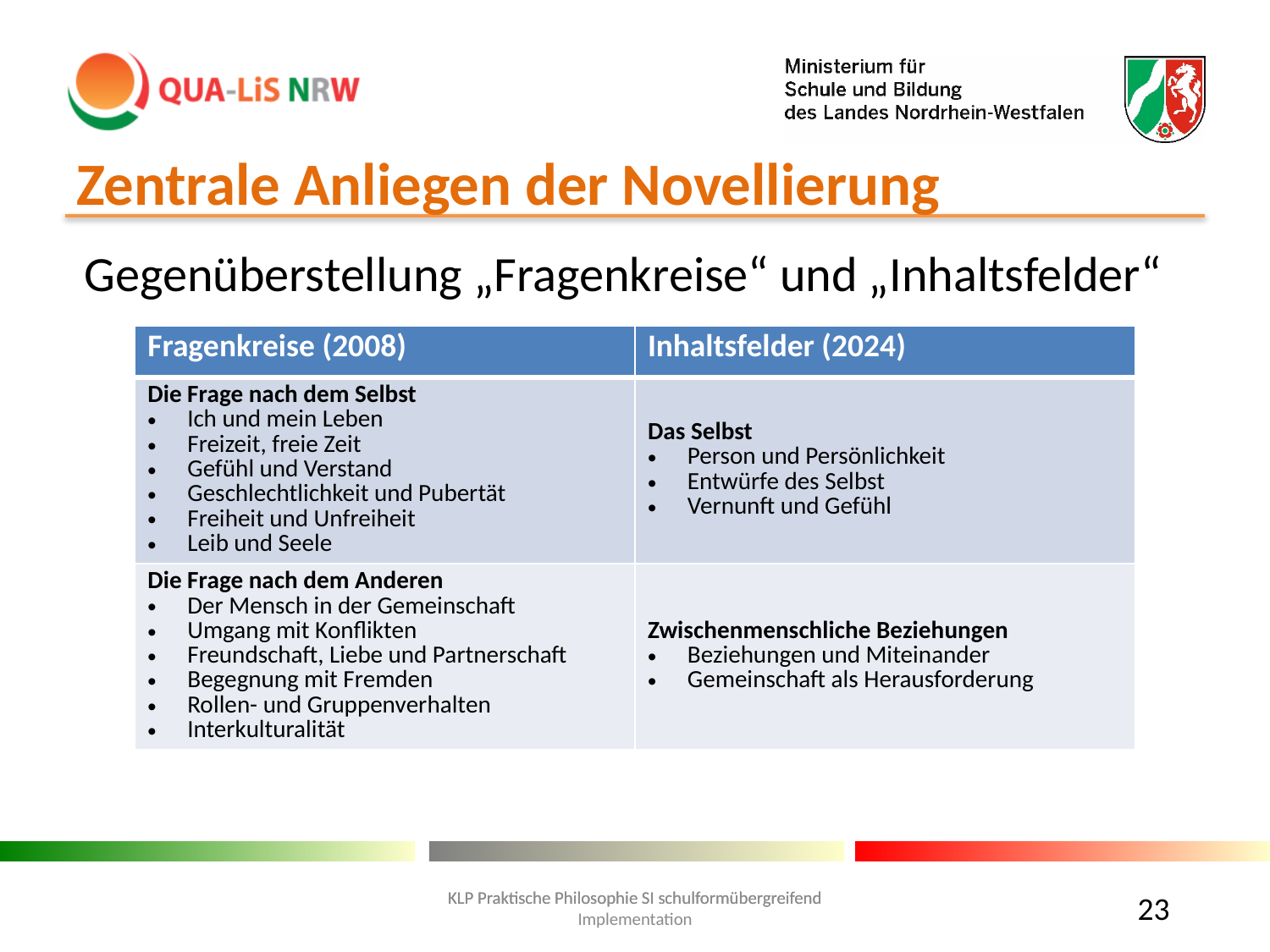

# Zentrale Anliegen der Novellierung
Gegenüberstellung „Fragenkreise“ und „Inhaltsfelder“

| Fragenkreise (2008) | Inhaltsfelder (2024) |
| --- | --- |
| Die Frage nach dem Selbst Ich und mein Leben Freizeit, freie Zeit Gefühl und Verstand Geschlechtlichkeit und Pubertät Freiheit und Unfreiheit Leib und Seele | Das Selbst Person und Persönlichkeit Entwürfe des Selbst Vernunft und Gefühl |
| Die Frage nach dem Anderen Der Mensch in der Gemeinschaft Umgang mit Konflikten Freundschaft, Liebe und Partnerschaft Begegnung mit Fremden Rollen- und Gruppenverhalten Interkulturalität | Zwischenmenschliche Beziehungen Beziehungen und Miteinander Gemeinschaft als Herausforderung |
23